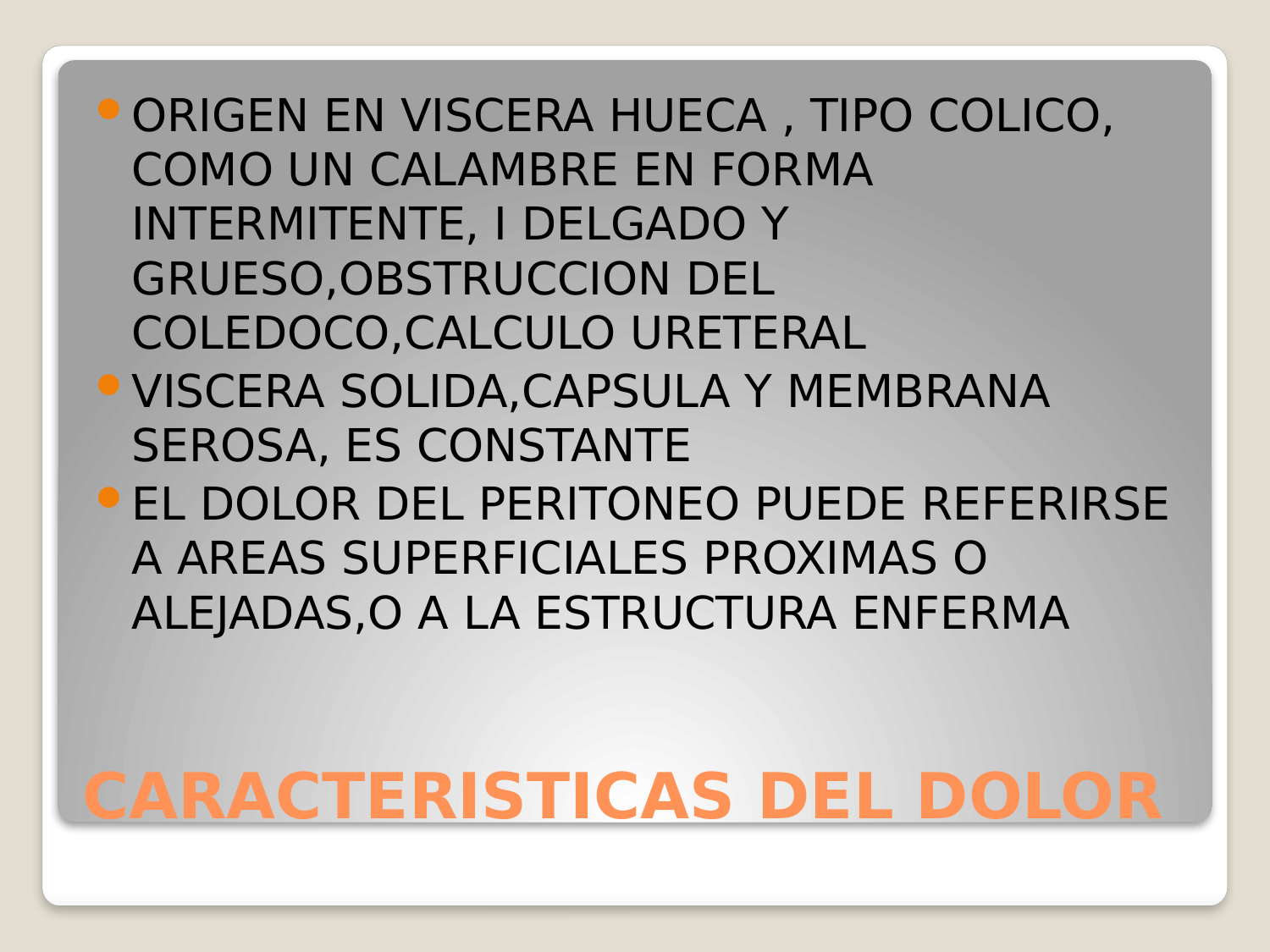

ORIGEN EN VISCERA HUECA , TIPO COLICO, COMO UN CALAMBRE EN FORMA INTERMITENTE, I DELGADO Y GRUESO,OBSTRUCCION DEL COLEDOCO,CALCULO URETERAL
VISCERA SOLIDA,CAPSULA Y MEMBRANA SEROSA, ES CONSTANTE
EL DOLOR DEL PERITONEO PUEDE REFERIRSE A AREAS SUPERFICIALES PROXIMAS O ALEJADAS,O A LA ESTRUCTURA ENFERMA
# CARACTERISTICAS DEL DOLOR